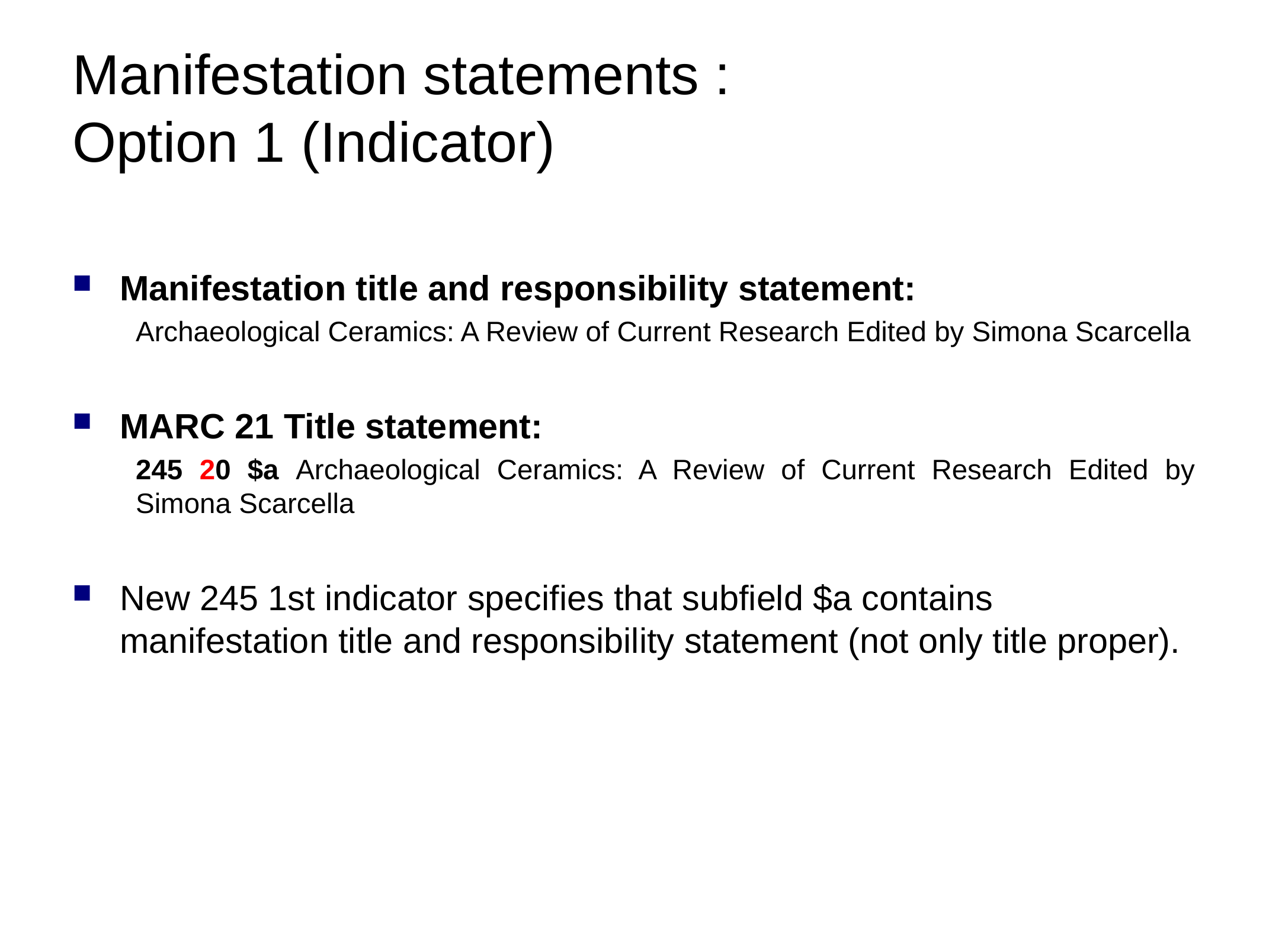

# Manifestation statements : Option 1 (Indicator)
Manifestation title and responsibility statement:
Archaeological Ceramics: A Review of Current Research Edited by Simona Scarcella

MARC 21 Title statement:
245 20 $a Archaeological Ceramics: A Review of Current Research Edited by Simona Scarcella

New 245 1st indicator specifies that subfield $a contains manifestation title and responsibility statement (not only title proper).